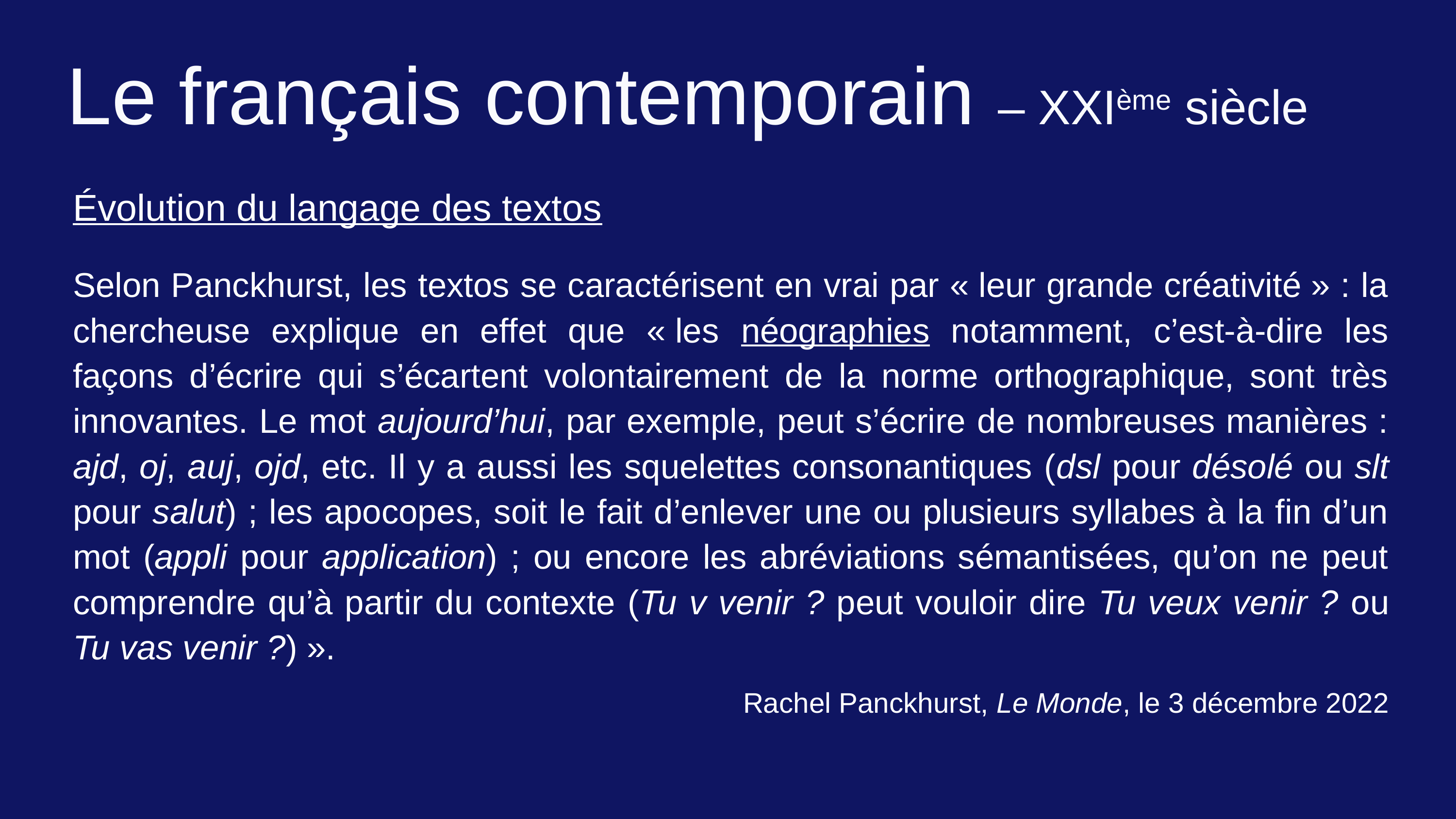

Le français contemporain – XXIème siècle
Évolution du langage des textos
Selon Panckhurst, les textos se caractérisent en vrai par « leur grande créativité » : la chercheuse explique en effet que « les néographies notamment, c’est-à-dire les façons d’écrire qui s’écartent volontairement de la norme orthographique, sont très innovantes. Le mot aujourd’hui, par exemple, peut s’écrire de nombreuses manières : ajd, oj, auj, ojd, etc. Il y a aussi les squelettes consonantiques (dsl pour désolé ou slt pour salut) ; les apocopes, soit le fait d’enlever une ou plusieurs syllabes à la fin d’un mot (appli pour application) ; ou encore les abréviations sémantisées, qu’on ne peut comprendre qu’à partir du contexte (Tu v venir ? peut vouloir dire Tu veux venir ? ou Tu vas venir ?) ».
Rachel Panckhurst, Le Monde, le 3 décembre 2022